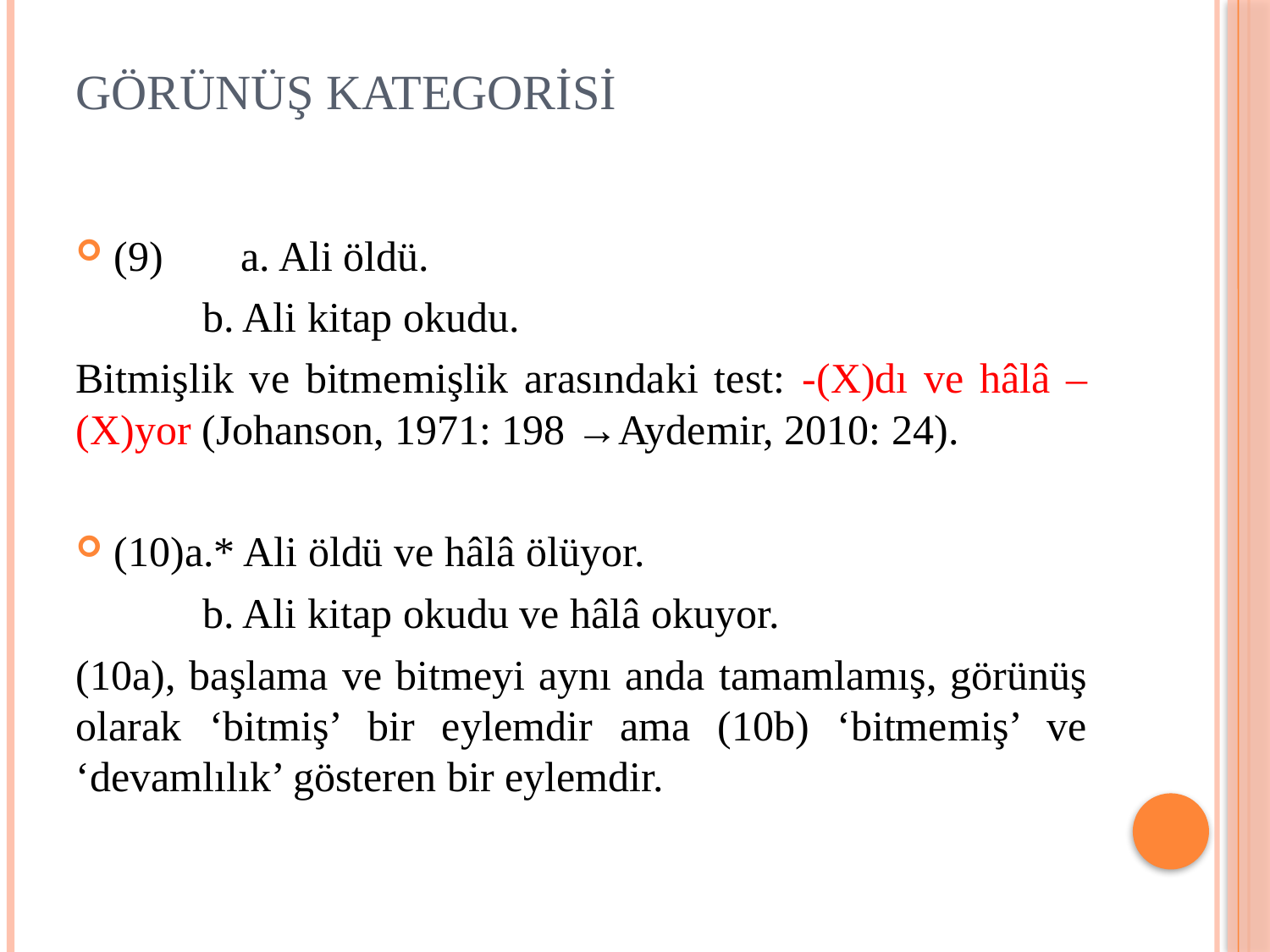

# Görünüş Kategorisi
(9)	a. Ali öldü.
	b. Ali kitap okudu.
Bitmişlik ve bitmemişlik arasındaki test: -(X)dı ve hâlâ –(X)yor (Johanson, 1971: 198 →Aydemir, 2010: 24).

(10)a.* Ali öldü ve hâlâ ölüyor.
	b. Ali kitap okudu ve hâlâ okuyor.
(10a), başlama ve bitmeyi aynı anda tamamlamış, görünüş olarak ‘bitmiş’ bir eylemdir ama (10b) ‘bitmemiş’ ve ‘devamlılık’ gösteren bir eylemdir.